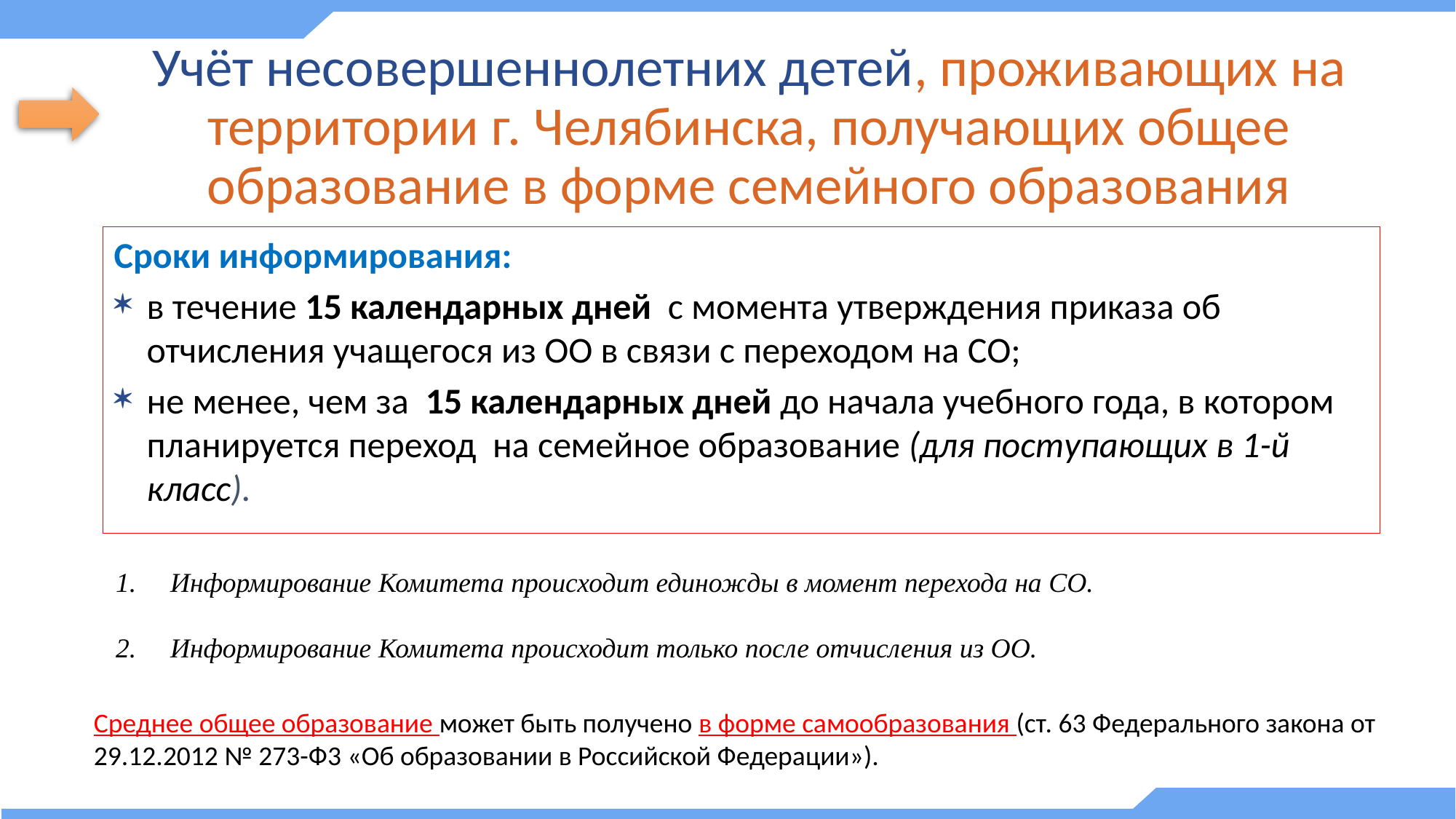

# Учёт несовершеннолетних детей, проживающих на территории г. Челябинска, получающих общее образование в форме семейного образования

Сроки информирования:
в течение 15 календарных дней  с момента утверждения приказа об отчисления учащегося из ОО в связи с переходом на СО;
не менее, чем за  15 календарных дней до начала учебного года, в котором планируется переход  на семейное образование (для поступающих в 1-й класс).
Информирование Комитета происходит единожды в момент перехода на СО.

Информирование Комитета происходит только после отчисления из ОО.
Среднее общее образование может быть получено в форме самообразования (ст. 63 Федерального закона от 29.12.2012 № 273-Ф3 «Об образовании в Российской Федерации»).